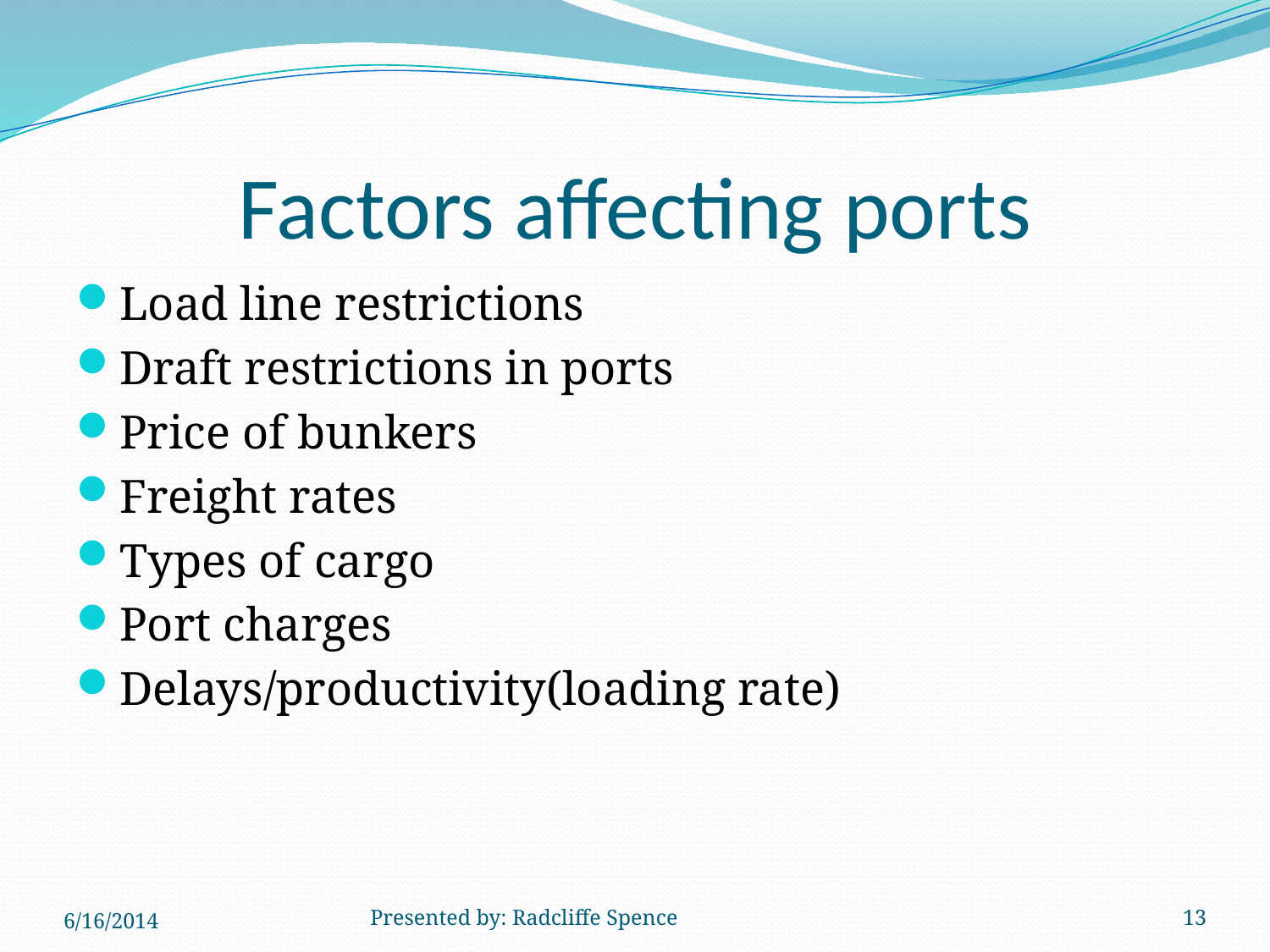

# Factors affecting ports
Load line restrictions
Draft restrictions in ports
Price of bunkers
Freight rates
Types of cargo
Port charges
Delays/productivity(loading rate)

6/16/2014
Presented by: Radcliffe Spence
13